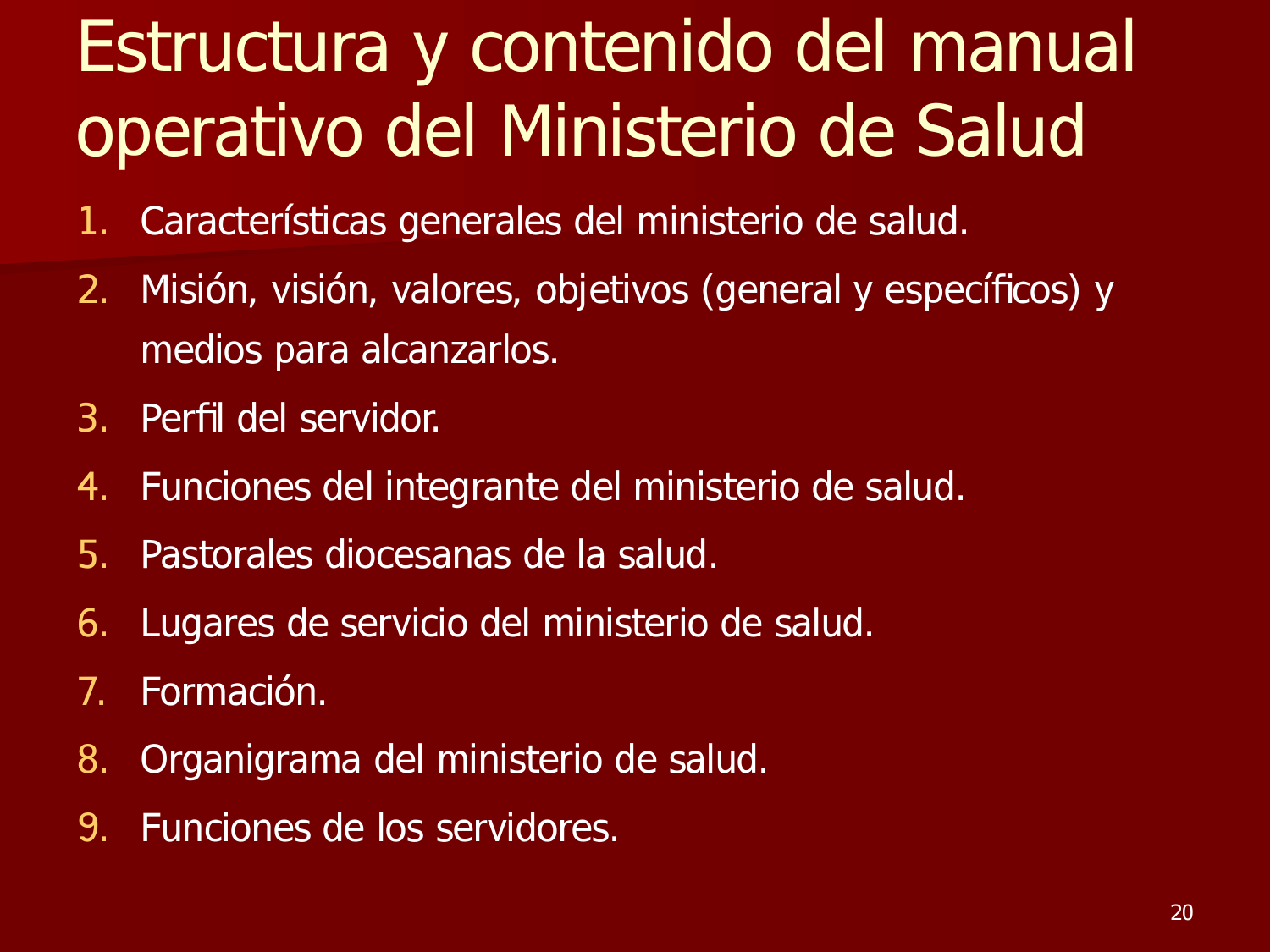

# Estructura y contenido del manual operativo del Ministerio de Salud
Características generales del ministerio de salud.
Misión, visión, valores, objetivos (general y específicos) y medios para alcanzarlos.
Perfil del servidor.
Funciones del integrante del ministerio de salud.
Pastorales diocesanas de la salud.
Lugares de servicio del ministerio de salud.
Formación.
Organigrama del ministerio de salud.
Funciones de los servidores.

20